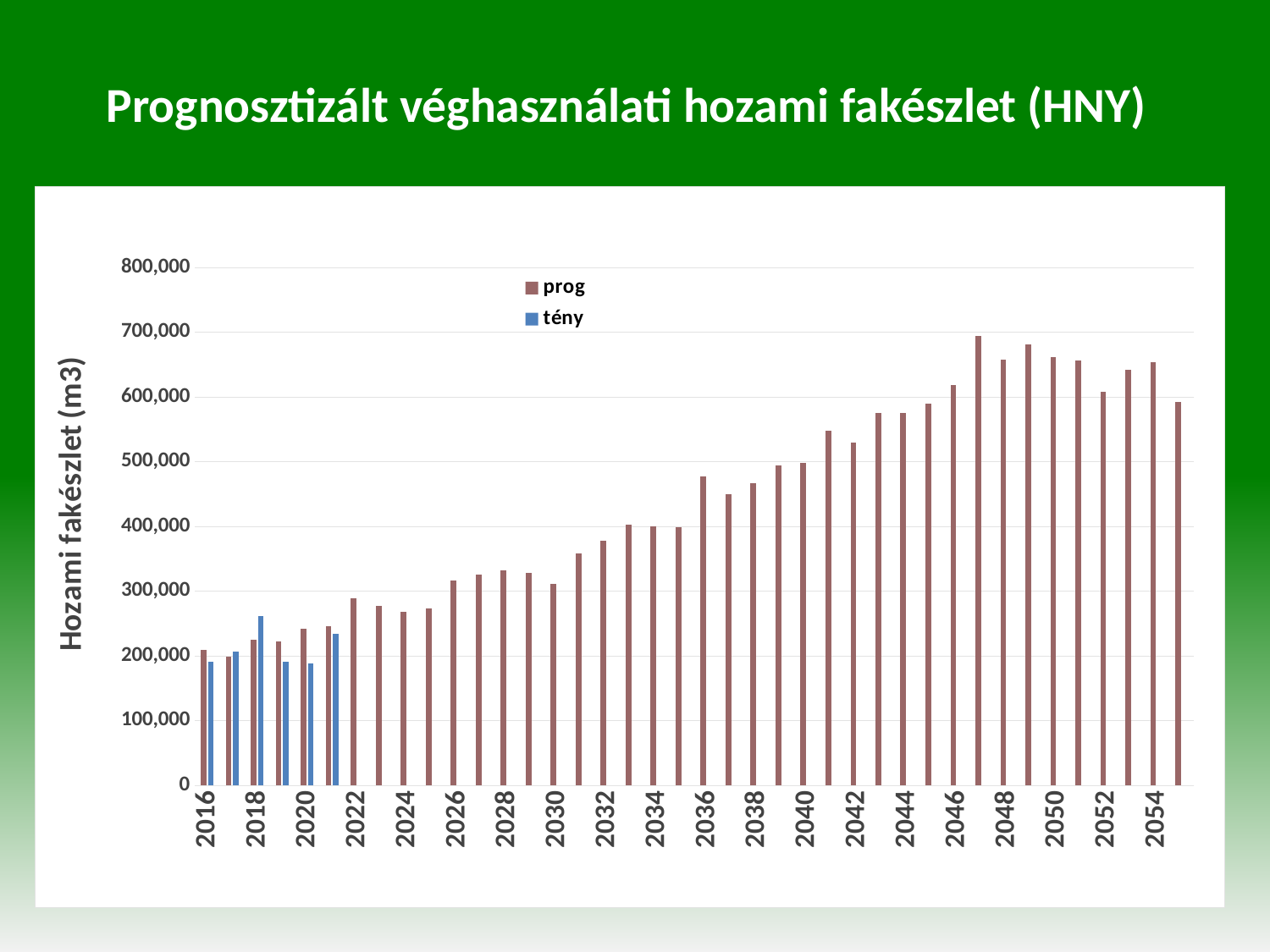

# Prognosztizált véghasználati hozami fakészlet (HNY)

[unsupported chart]